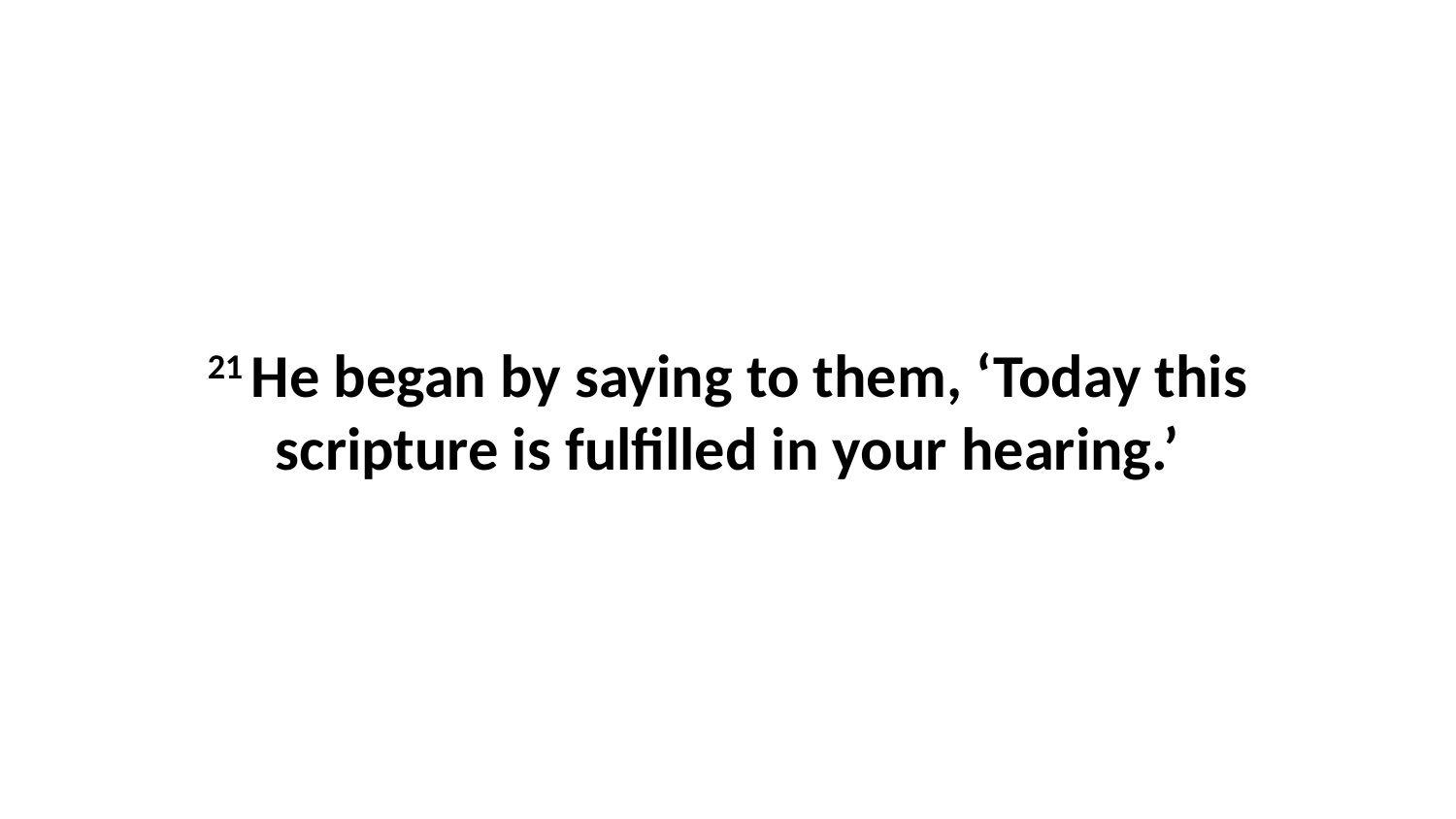

21 He began by saying to them, ‘Today this scripture is fulfilled in your hearing.’